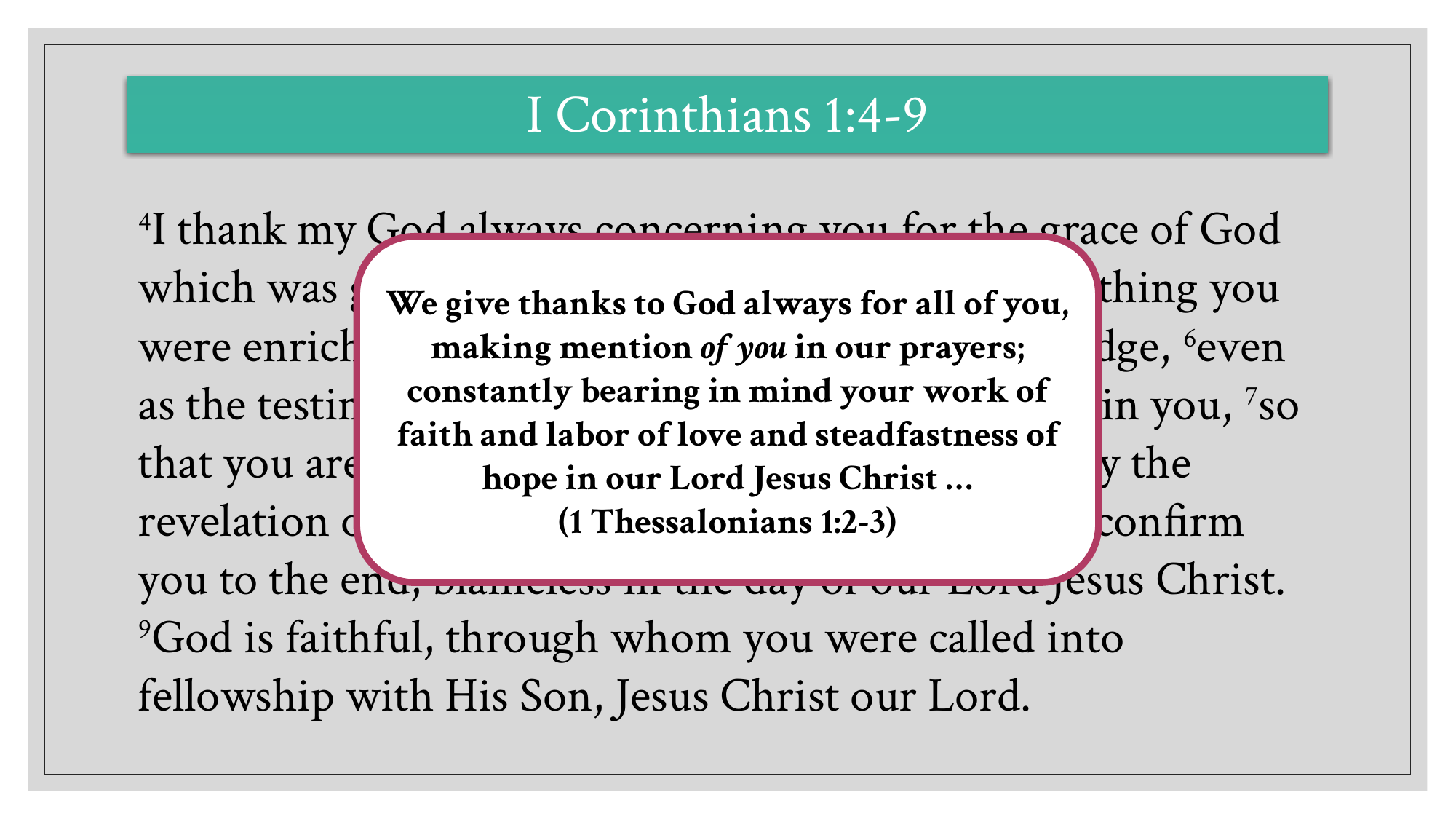

# I Corinthians 1:4-9
4I thank my God always concerning you for the grace of God which was given you in Christ Jesus, 5that in everything you were enriched in Him, in all speech and all knowledge, 6even as the testimony concerning Christ was confirmed in you, 7so that you are not lacking in any gift, awaiting eagerly the revelation of our Lord Jesus Christ, 8who will also confirm you to the end, blameless in the day of our Lord Jesus Christ. 9God is faithful, through whom you were called into fellowship with His Son, Jesus Christ our Lord.
We give thanks to God always for all of you, making mention of you in our prayers; constantly bearing in mind your work of faith and labor of love and steadfastness of hope in our Lord Jesus Christ …
(1 Thessalonians 1:2-3)